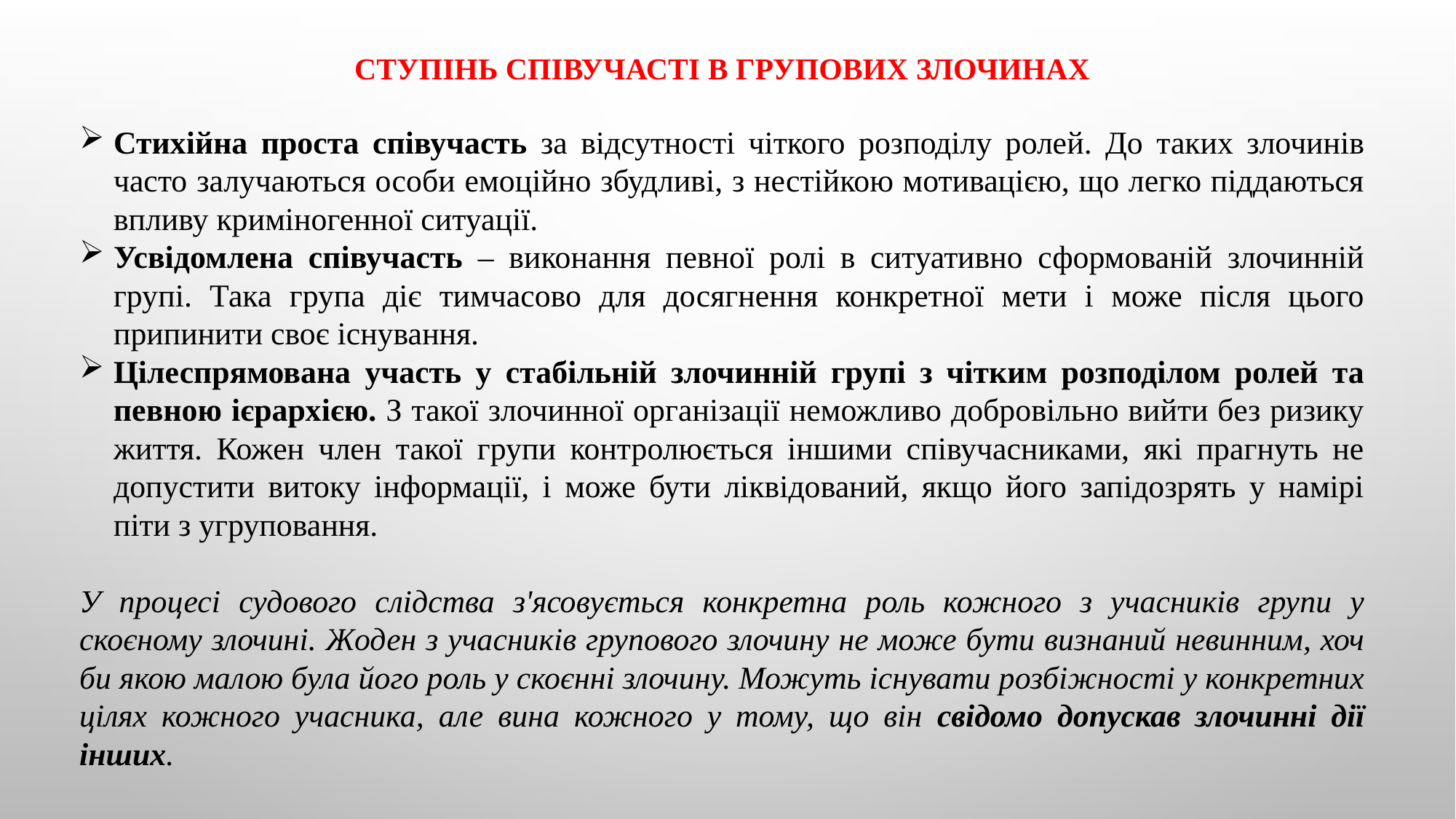

СТУПІНЬ СПІВУЧАСТІ В ГРУПОВИХ ЗЛОЧИНАХ

Стихійна проста співучасть за відсутності чіткого розподілу ролей. До таких злочинів часто залучаються особи емоційно збудливі, з нестійкою мотивацією, що легко піддаються впливу криміногенної ситуації.
Усвідомлена співучасть – виконання певної ролі в ситуативно сформованій злочинній групі. Така група діє тимчасово для досягнення конкретної мети і може після цього припинити своє існування.
Цілеспрямована участь у стабільній злочинній групі з чітким розподілом ролей та певною ієрархією. З такої злочинної організації неможливо добровільно вийти без ризику життя. Кожен член такої групи контролюється іншими співучасниками, які прагнуть не допустити витоку інформації, і може бути ліквідований, якщо його запідозрять у намірі піти з угруповання.

У процесі судового слідства з'ясовується конкретна роль кожного з учасників групи у скоєному злочині. Жоден з учасників групового злочину не може бути визнаний невинним, хоч би якою малою була його роль у скоєнні злочину. Можуть існувати розбіжності у конкретних цілях кожного учасника, але вина кожного у тому, що він свідомо допускав злочинні дії інших.